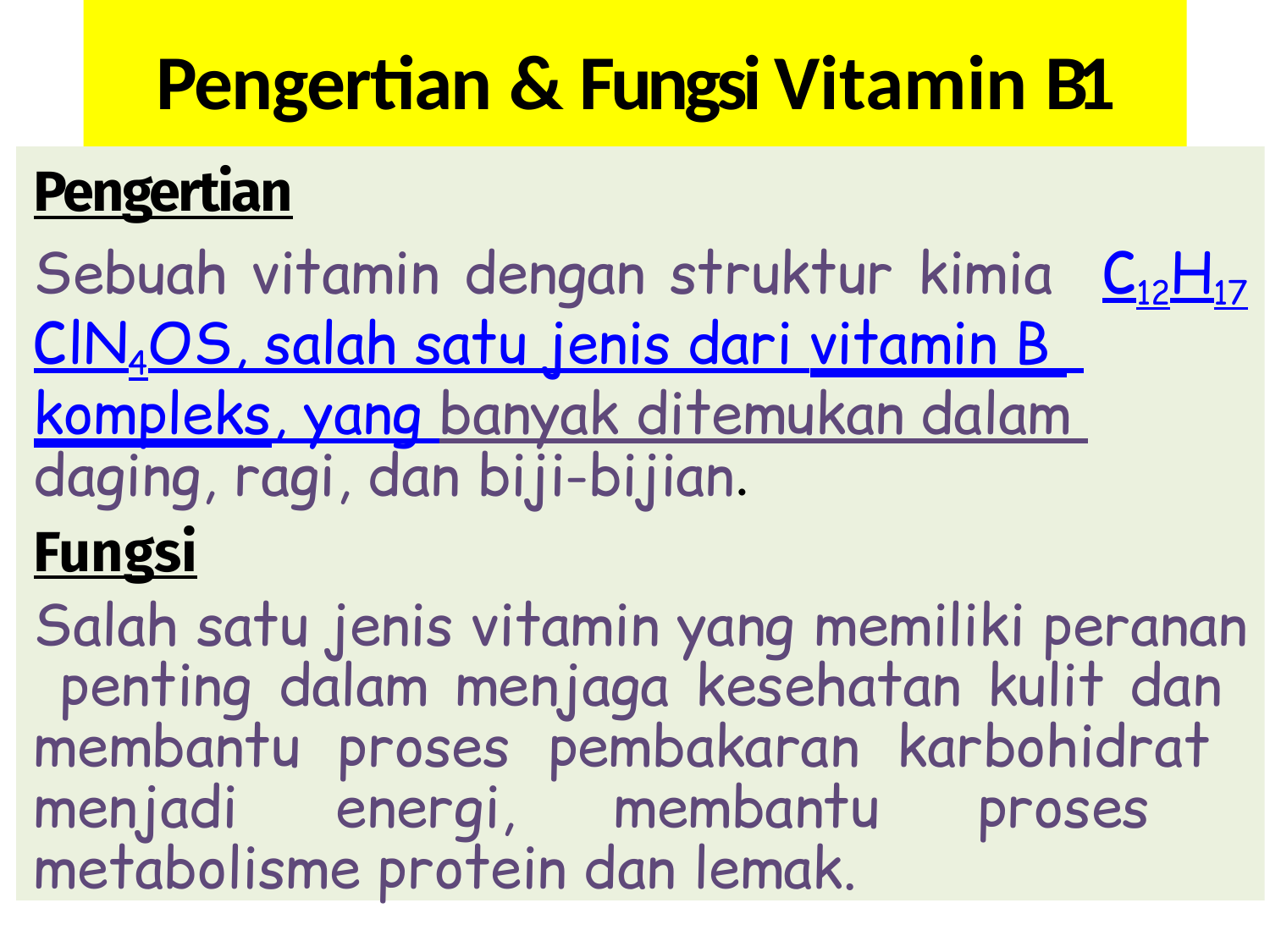

# Pengertian & Fungsi Vitamin B1
Pengertian
Sebuah vitamin dengan struktur kimia  C12H17ClN4OS, salah satu jenis dari vitamin B  kompleks, yang banyak ditemukan dalam  daging, ragi, dan biji-bijian.
Fungsi
Salah satu jenis vitamin yang memiliki peranan  penting dalam menjaga kesehatan kulit dan  membantu proses pembakaran karbohidrat  menjadi energi, membantu proses  metabolisme protein dan lemak.